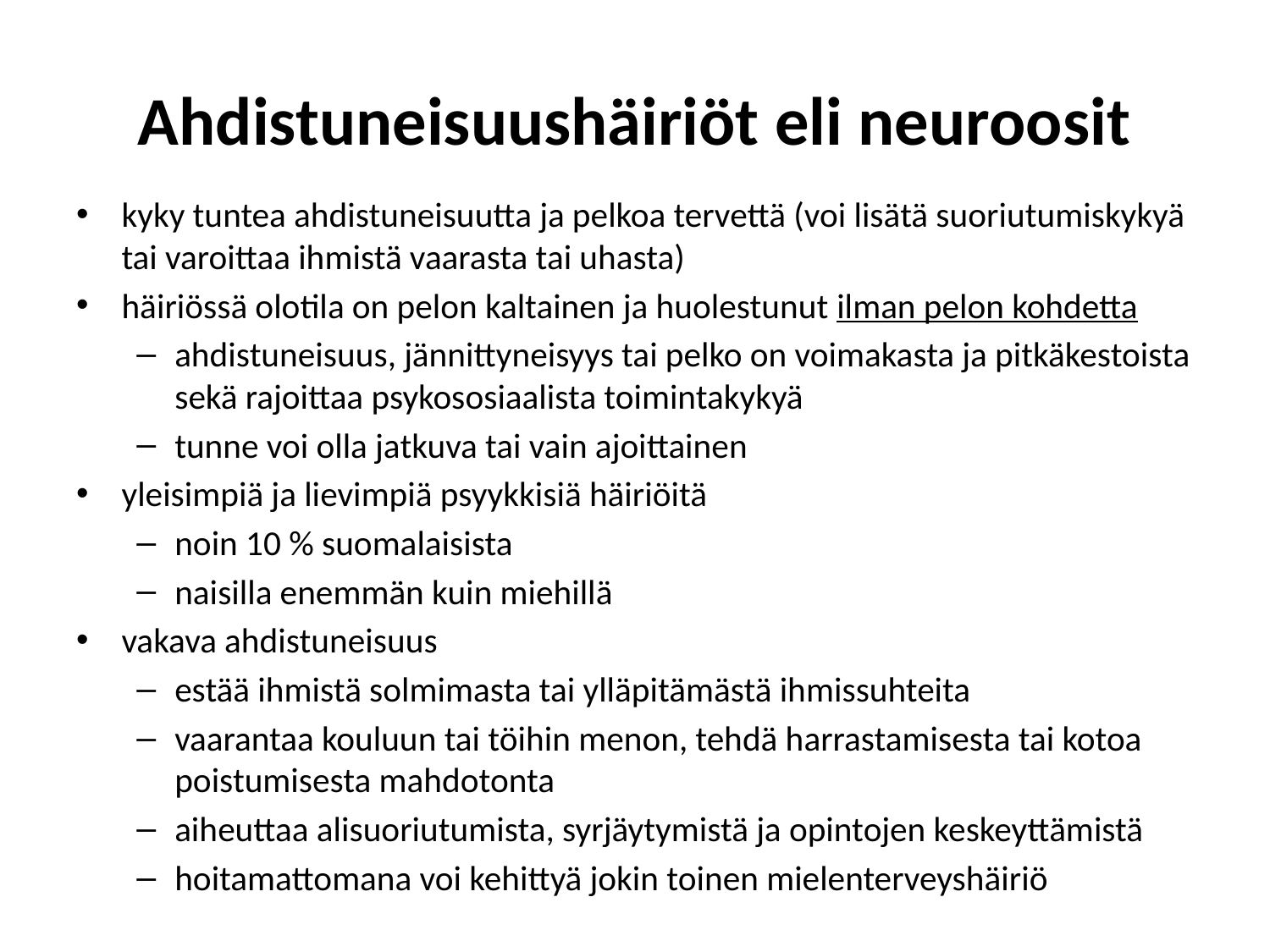

# Ahdistuneisuushäiriöt eli neuroosit
kyky tuntea ahdistuneisuutta ja pelkoa tervettä (voi lisätä suoriutumiskykyä tai varoittaa ihmistä vaarasta tai uhasta)
häiriössä olotila on pelon kaltainen ja huolestunut ilman pelon kohdetta
ahdistuneisuus, jännittyneisyys tai pelko on voimakasta ja pitkäkestoista sekä rajoittaa psykososiaalista toimintakykyä
tunne voi olla jatkuva tai vain ajoittainen
yleisimpiä ja lievimpiä psyykkisiä häiriöitä
noin 10 % suomalaisista
naisilla enemmän kuin miehillä
vakava ahdistuneisuus
estää ihmistä solmimasta tai ylläpitämästä ihmissuhteita
vaarantaa kouluun tai töihin menon, tehdä harrastamisesta tai kotoa poistumisesta mahdotonta
aiheuttaa alisuoriutumista, syrjäytymistä ja opintojen keskeyttämistä
hoitamattomana voi kehittyä jokin toinen mielenterveyshäiriö